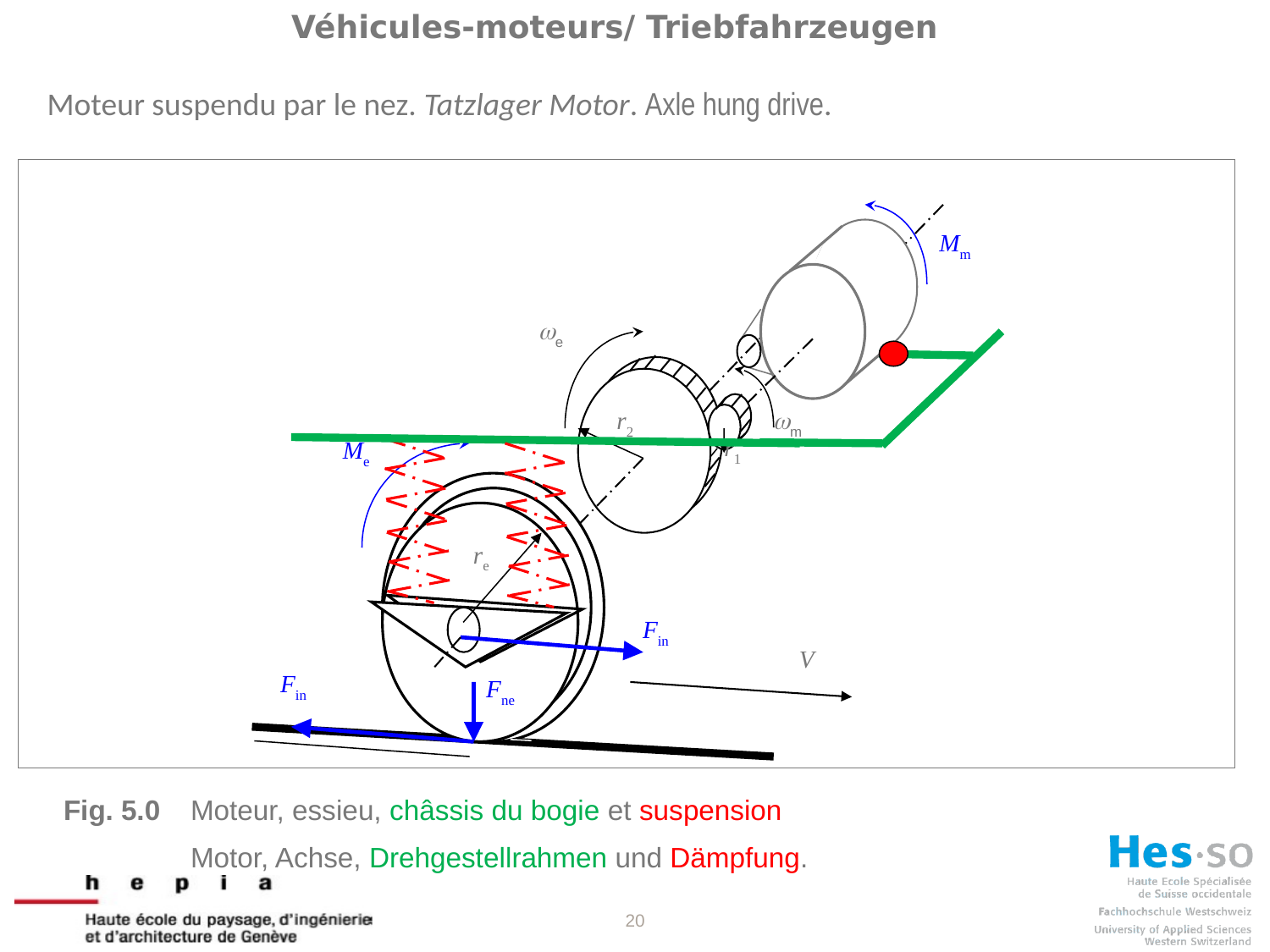

Véhicules-moteurs/ Triebfahrzeugen

Moteur suspendu par le nez. Tatzlager Motor. Axle hung drive.

Mm
ωe

r2
ωm

r1
Me

re

Fin

V
Fin
Fne

Fig. 5.0  	Moteur, essieu, châssis du bogie et suspension
	Motor, Achse, Drehgestellrahmen und Dämpfung.
20